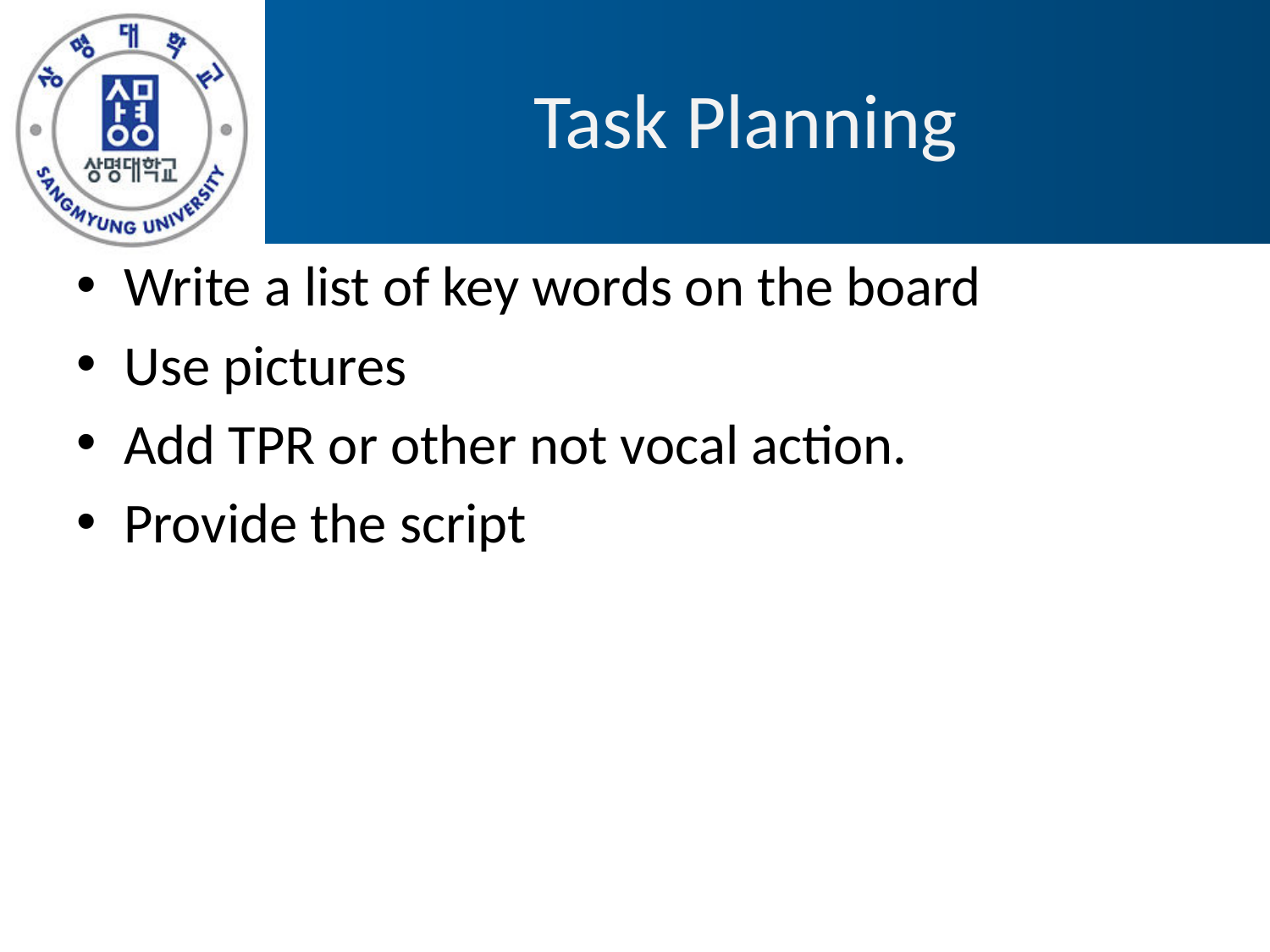

# Task Planning
Write a list of key words on the board
Use pictures
Add TPR or other not vocal action.
Provide the script